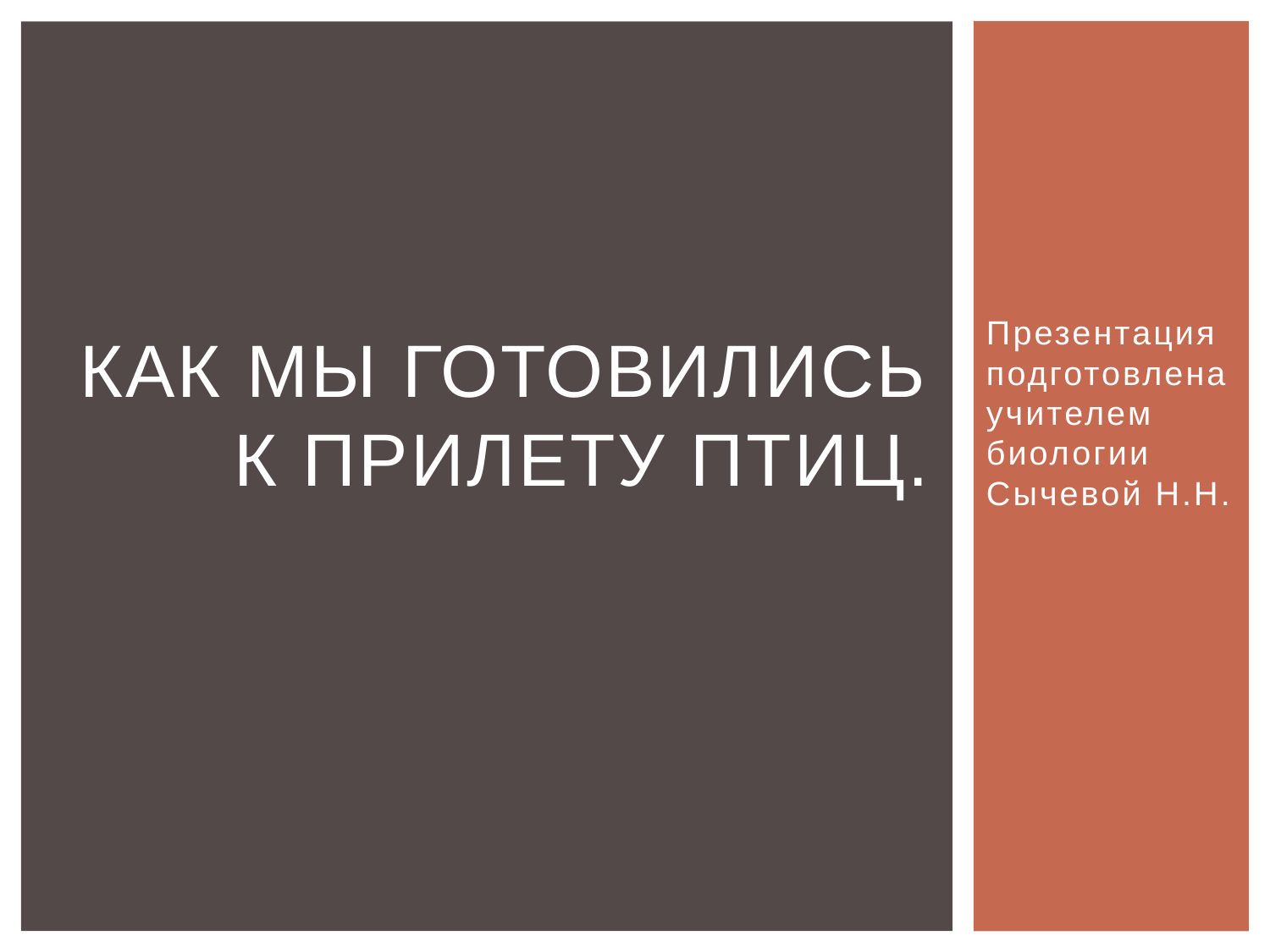

# Как мы готовились к прилету птиц.
Презентация подготовлена учителем биологии Сычевой Н.Н.